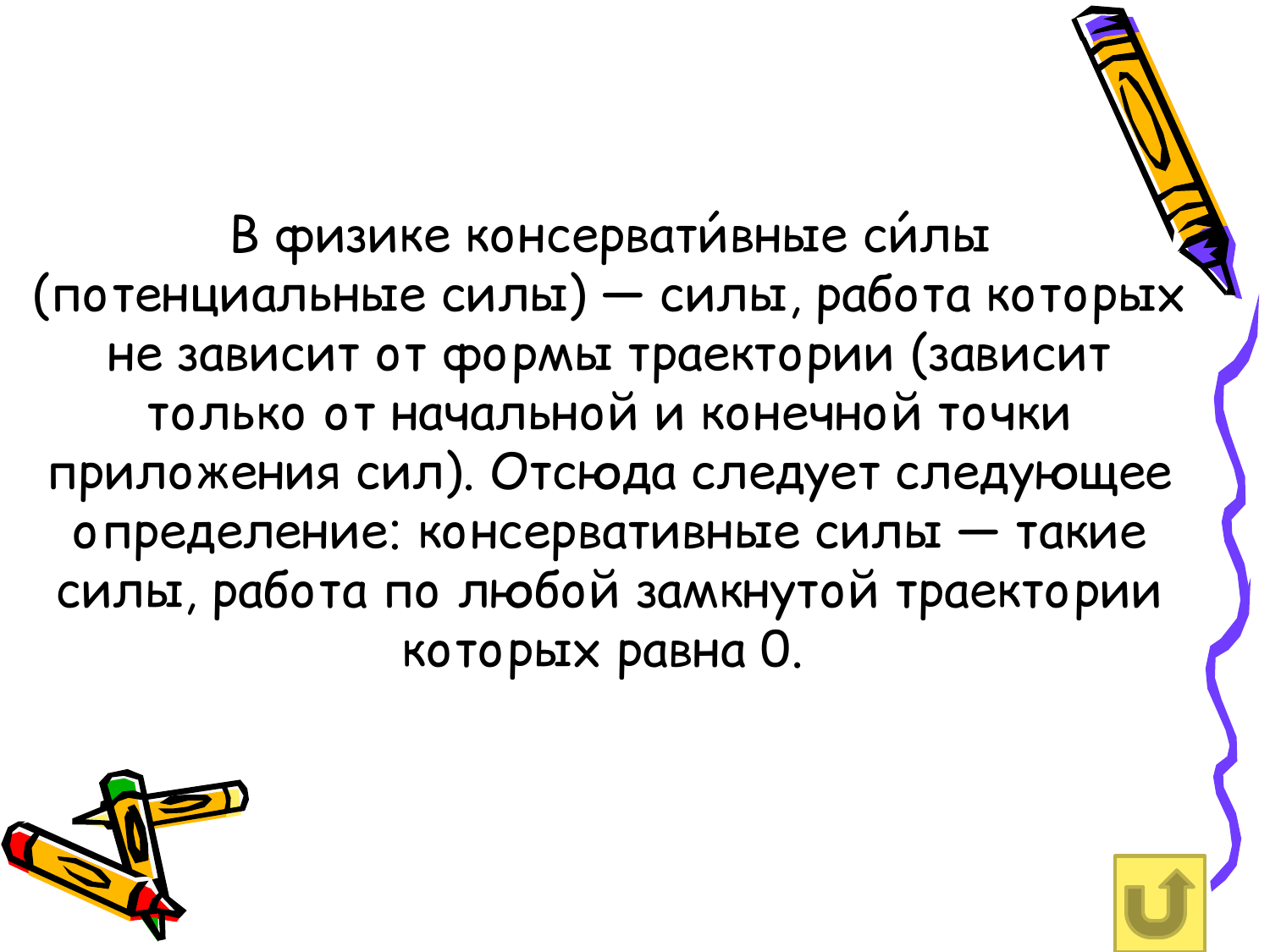

В физике консервати́вные си́лы (потенциальные силы) — силы, работа которых не зависит от формы траектории (зависит только от начальной и конечной точки приложения сил). Отсюда следует следующее определение: консервативные силы — такие силы, работа по любой замкнутой траектории которых равна 0.